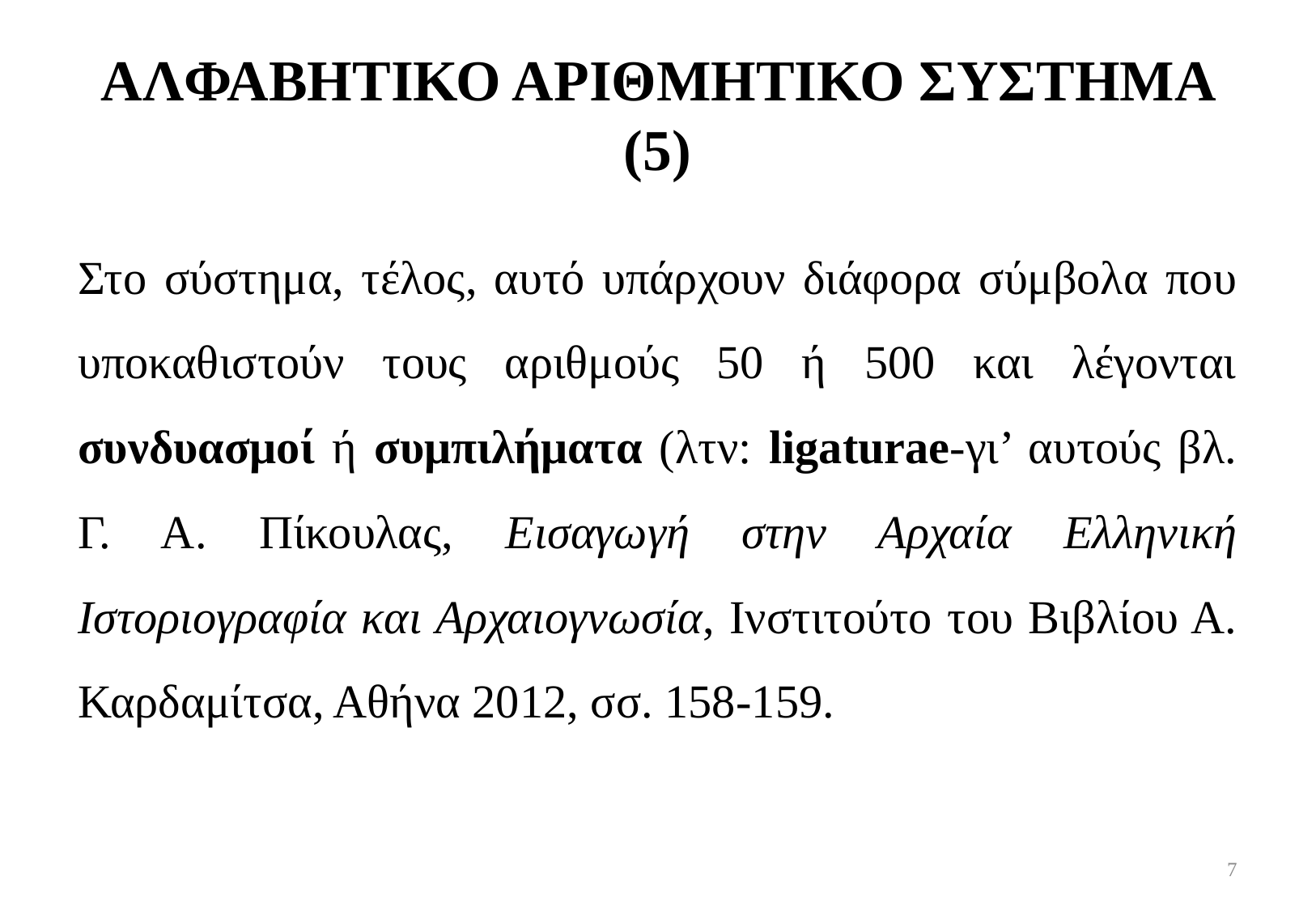

# ΑΛΦΑΒΗΤΙΚΟ ΑΡΙΘΜΗΤΙΚΟ ΣΥΣΤΗΜΑ (5)
Στο σύστημα, τέλος, αυτό υπάρχουν διάφορα σύμβολα που υποκαθιστούν τους αριθμούς 50 ή 500 και λέγονται συνδυασμοί ή συμπιλήματα (λτν: ligaturae-γι’ αυτούς βλ. Γ. Α. Πίκουλας, Εισαγωγή στην Αρχαία Ελληνική Ιστοριογραφία και Αρχαιογνωσία, Ινστιτούτο του Βιβλίου Α. Καρδαμίτσα, Αθήνα 2012, σσ. 158-159.
7